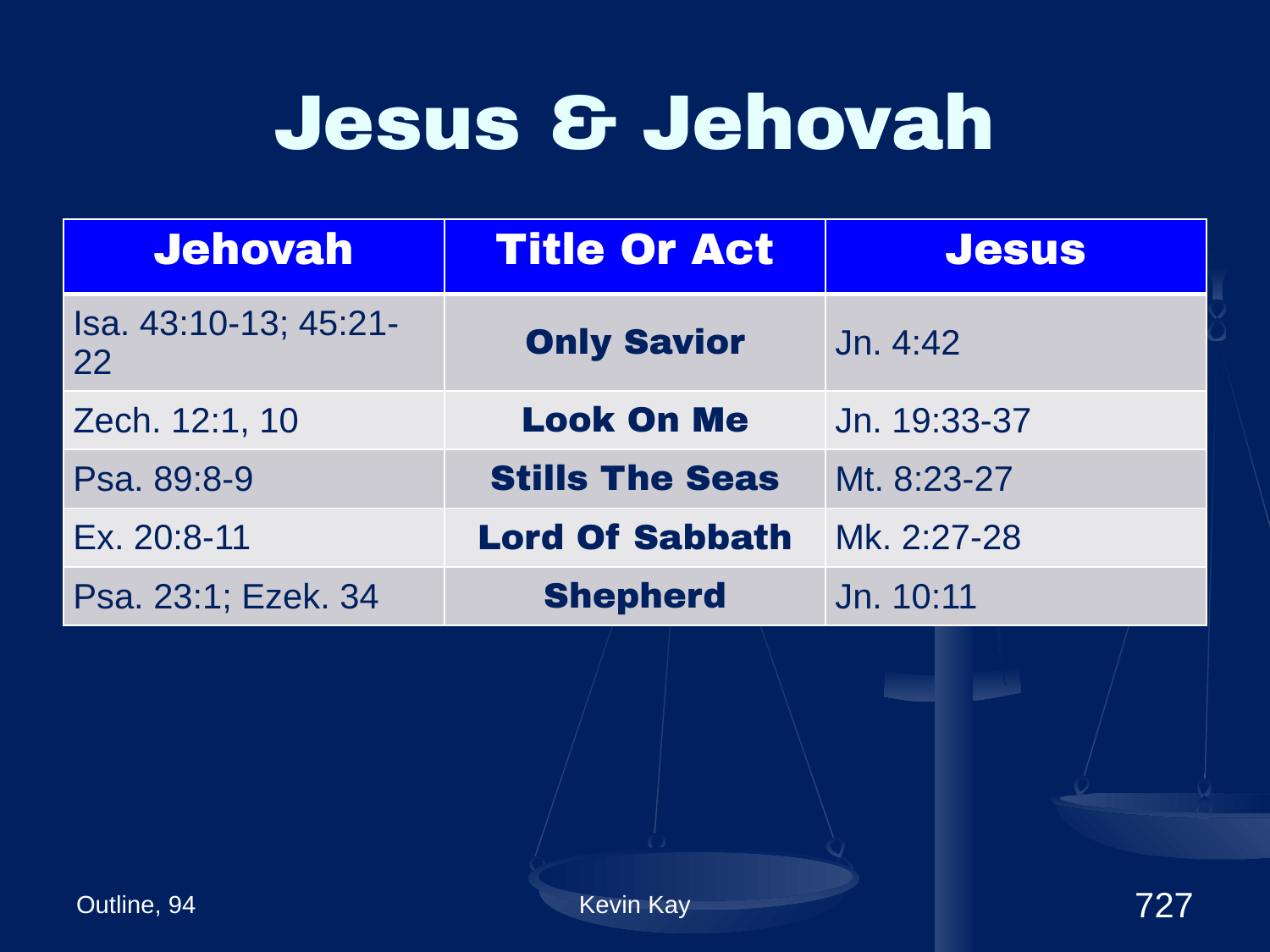

# Jesus & Jehovah
| Jehovah | Title Or Act | Jesus |
| --- | --- | --- |
| Isa. 43:10-13; 45:21-22 | Only Savior | Jn. 4:42 |
| Zech. 12:1, 10 | Look On Me | Jn. 19:33-37 |
| Psa. 89:8-9 | Stills The Seas | Mt. 8:23-27 |
| Ex. 20:8-11 | Lord Of Sabbath | Mk. 2:27-28 |
| Psa. 23:1; Ezek. 34 | Shepherd | Jn. 10:11 |
Outline, 94
Kevin Kay
727